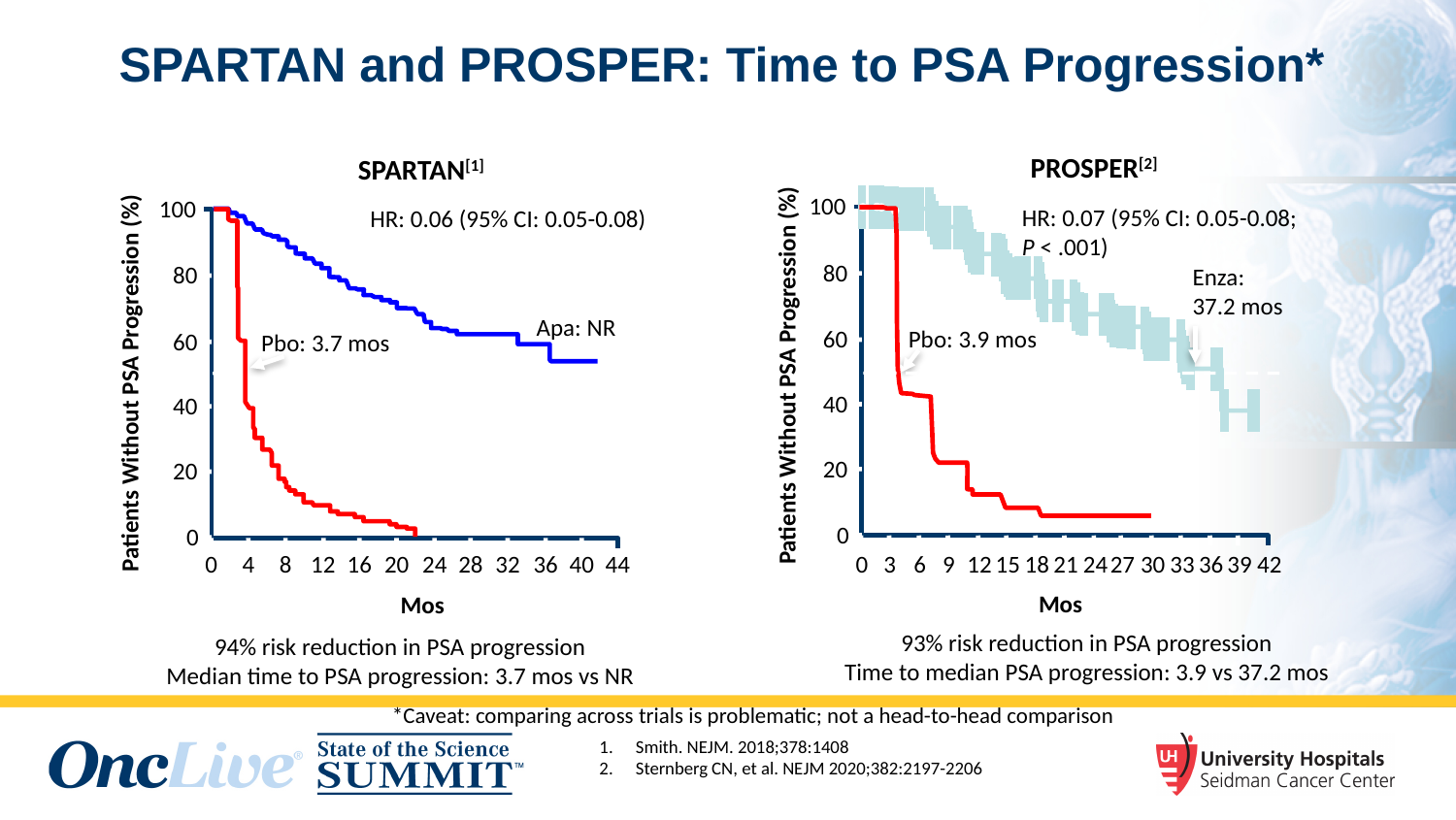

# SPARTAN and PROSPER: Time to PSA Progression*
PROSPER[2]
SPARTAN[1]

100
100

HR: 0.07 (95% CI: 0.05-0.08;
P < .001)
HR: 0.06 (95% CI: 0.05-0.08)

Enza:
37.2 mos
80

80

Apa: NR

Pbo: 3.9 mos

Pbo: 3.7 mos

60
60

Patients Without PSA Progression (%)

Patients Without PSA Progression (%)

40

40

20

20

0
0

0
4
8
12
16
20
24
28
32
36
40
44
0
3
6
9
12
15
18
21
24
27
30
33
36
39
42
Mos
Mos
93% risk reduction in PSA progression
Time to median PSA progression: 3.9 vs 37.2 mos

94% risk reduction in PSA progression
Median time to PSA progression: 3.7 mos vs NR

*Caveat: comparing across trials is problematic; not a head-to-head comparison
Smith. NEJM. 2018;378:1408
Sternberg CN, et al. NEJM 2020;382:2197-2206